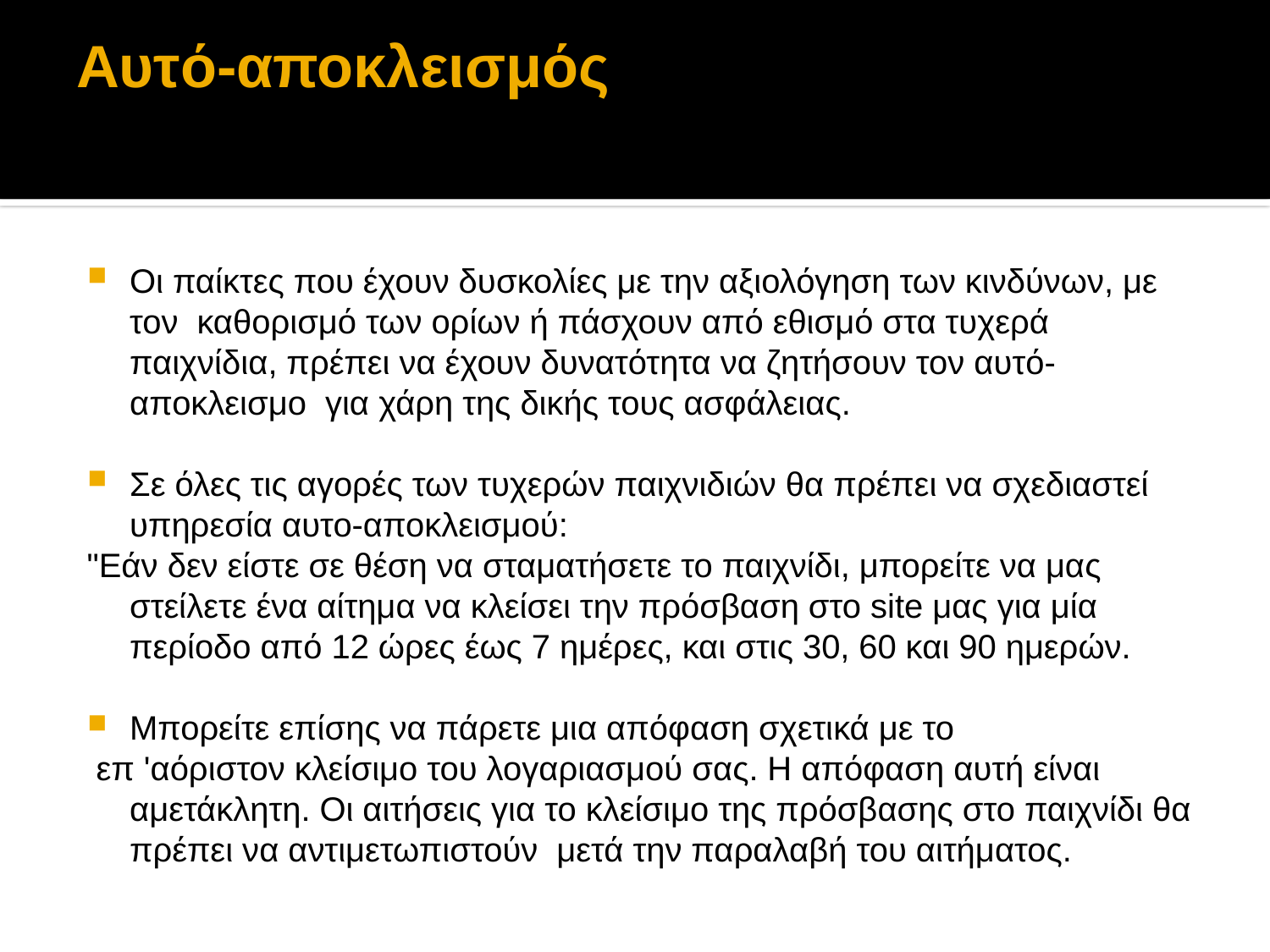

# Αυτό-αποκλεισμός
Οι παίκτες που έχουν δυσκολίες με την αξιολόγηση των κινδύνων, με τον  καθορισμό των ορίων ή πάσχουν από εθισμό στα τυχερά παιχνίδια, πρέπει να έχουν δυνατότητα να ζητήσουν τον αυτό- αποκλεισμο  για χάρη της δικής τους ασφάλειας.

Σε όλες τις αγορές των τυχερών παιχνιδιών θα πρέπει να σχεδιαστεί υπηρεσία αυτο-αποκλεισμού:
"Εάν δεν είστε σε θέση να σταματήσετε το παιχνίδι, μπορείτε να μας στείλετε ένα αίτημα να κλείσει την πρόσβαση στο site μας για μία περίοδο από 12 ώρες έως 7 ημέρες, και στις 30, 60 και 90 ημερών.

Μπορείτε επίσης να πάρετε μια απόφαση σχετικά με το
 επ 'αόριστον κλείσιμο του λογαριασμού σας. Η απόφαση αυτή είναι αμετάκλητη. Οι αιτήσεις για το κλείσιμο της πρόσβασης στο παιχνίδι θα πρέπει να αντιμετωπιστούν  μετά την παραλαβή του αιτήματος.